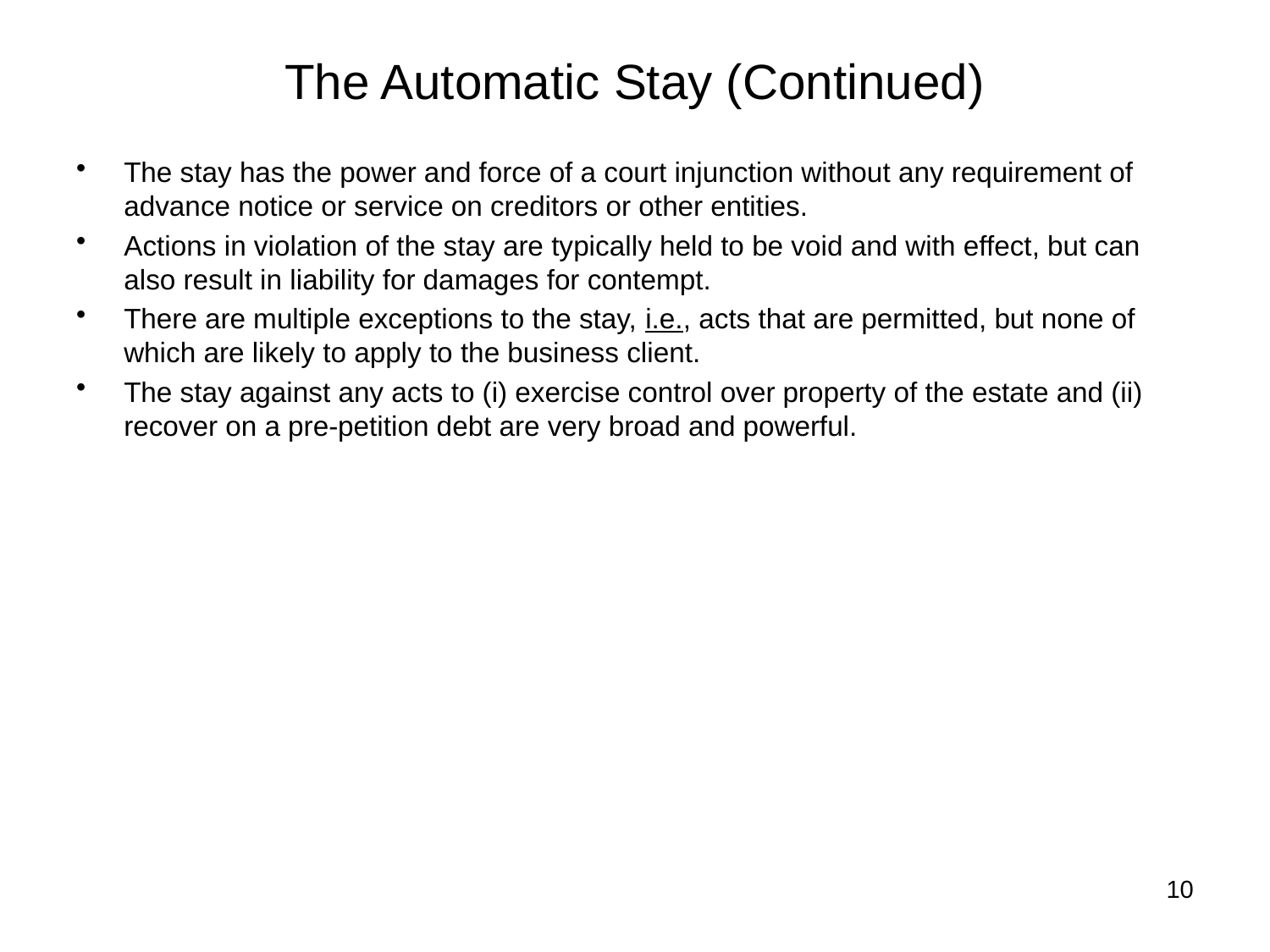

# The Automatic Stay (Continued)
The stay has the power and force of a court injunction without any requirement of advance notice or service on creditors or other entities.
Actions in violation of the stay are typically held to be void and with effect, but can also result in liability for damages for contempt.
There are multiple exceptions to the stay, i.e., acts that are permitted, but none of which are likely to apply to the business client.
The stay against any acts to (i) exercise control over property of the estate and (ii) recover on a pre-petition debt are very broad and powerful.

10